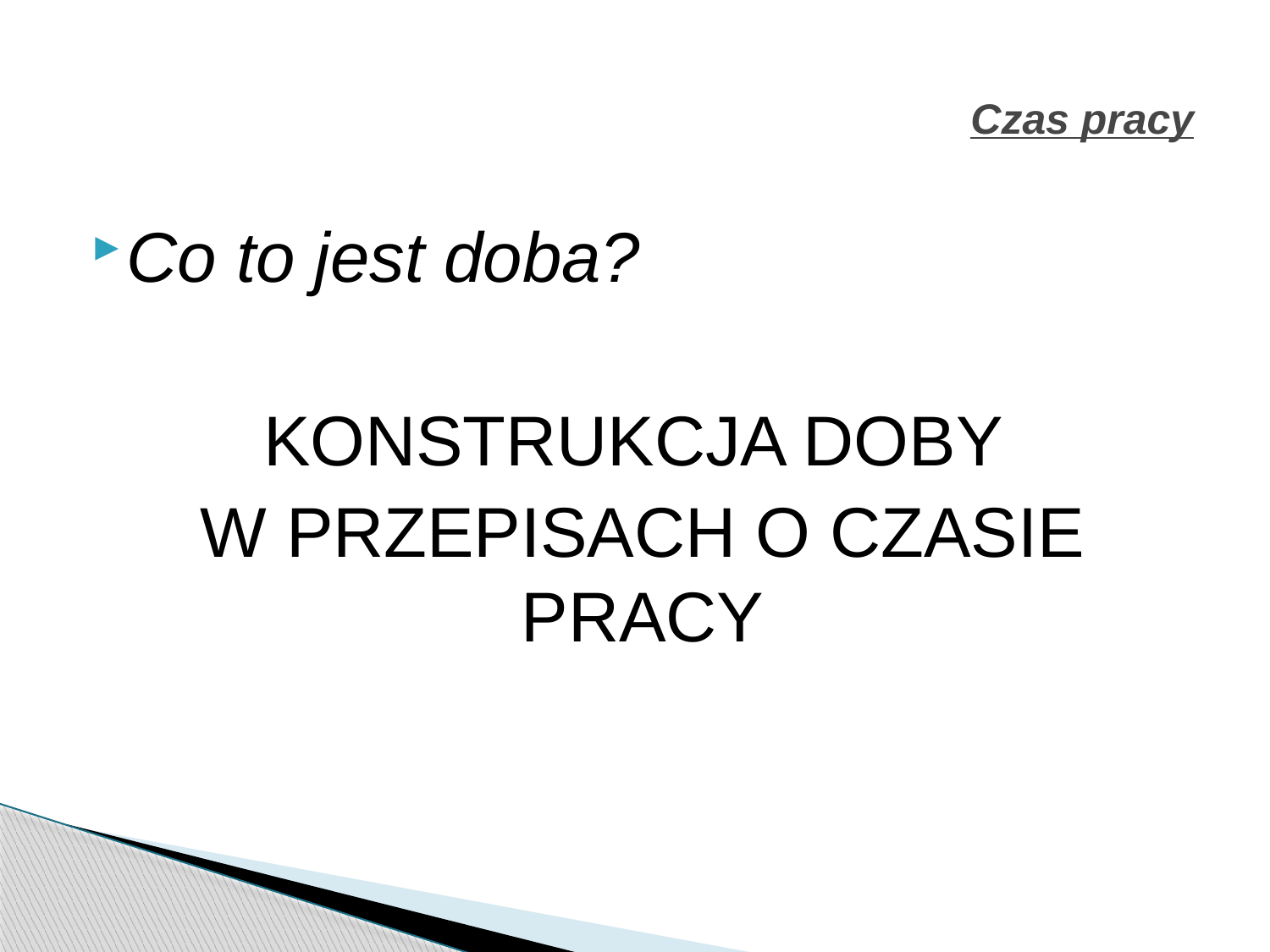

# Czas pracy
Co to jest doba?

KONSTRUKCJA DOBY
W PRZEPISACH O CZASIE PRACY